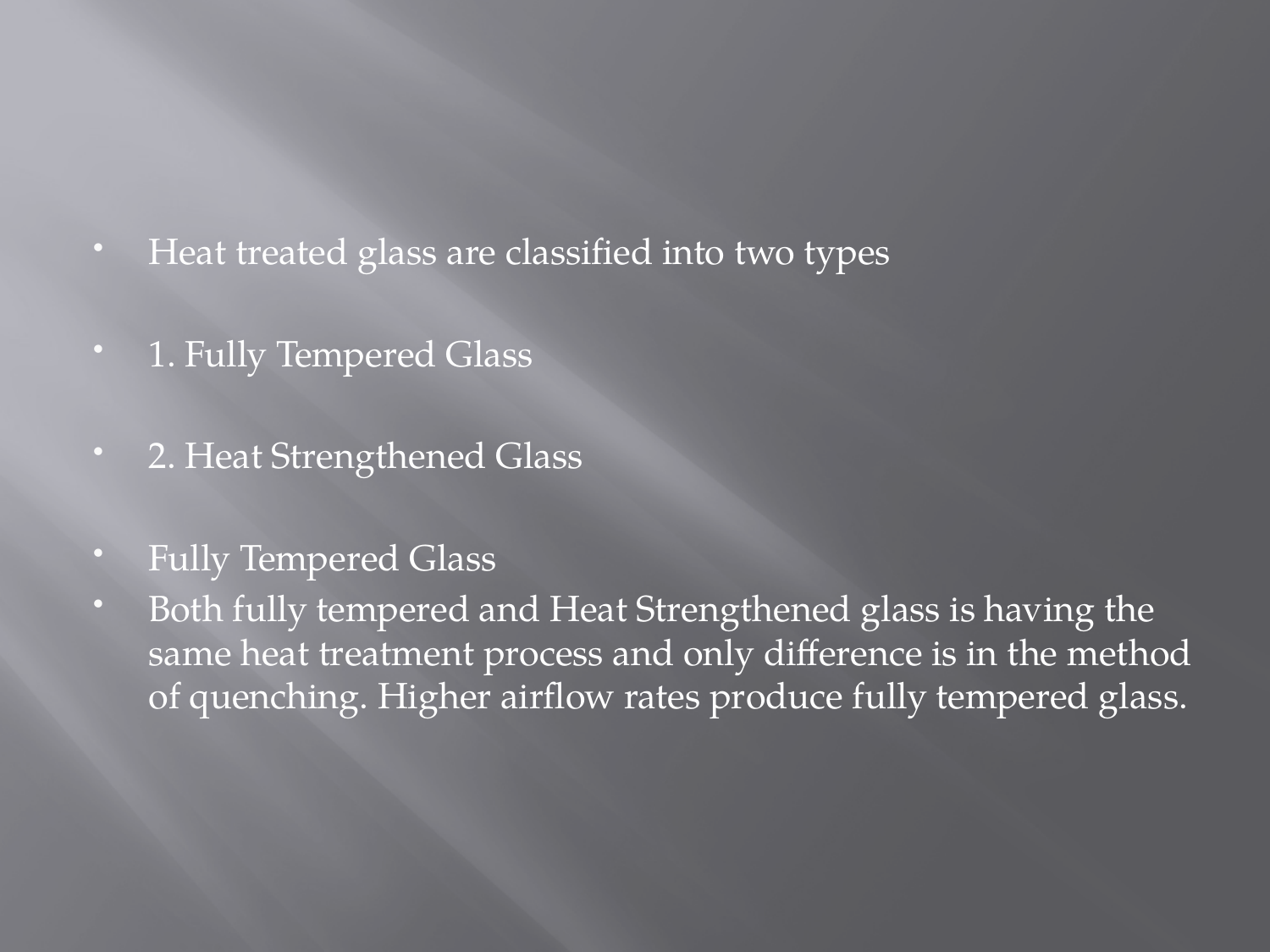

Heat treated glass are classified into two types

1. Fully Tempered Glass

2. Heat Strengthened Glass

Fully Tempered Glass
Both fully tempered and Heat Strengthened glass is having the same heat treatment process and only difference is in the method of quenching. Higher airflow rates produce fully tempered glass.